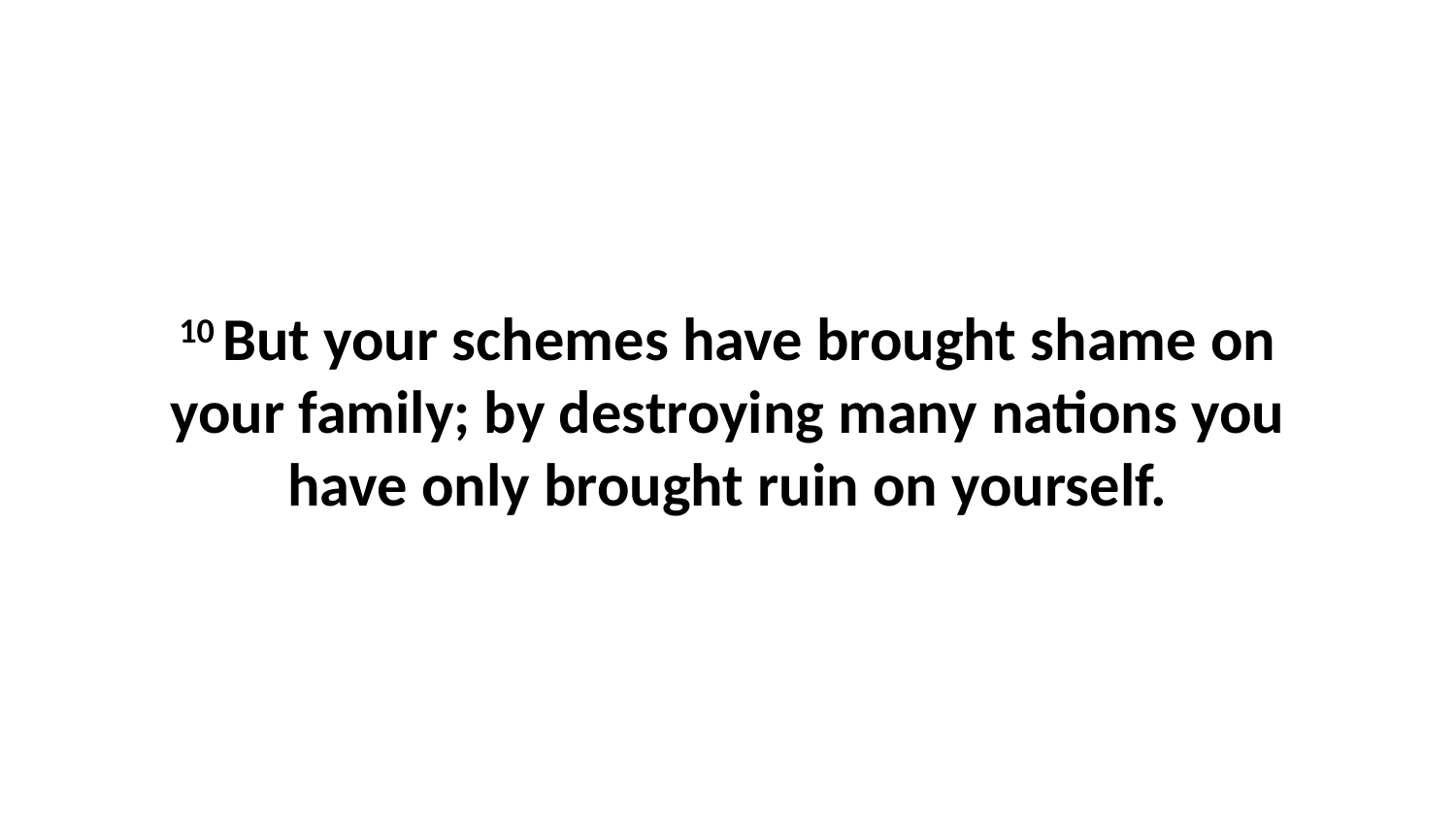

10 But your schemes have brought shame on your family; by destroying many nations you have only brought ruin on yourself.